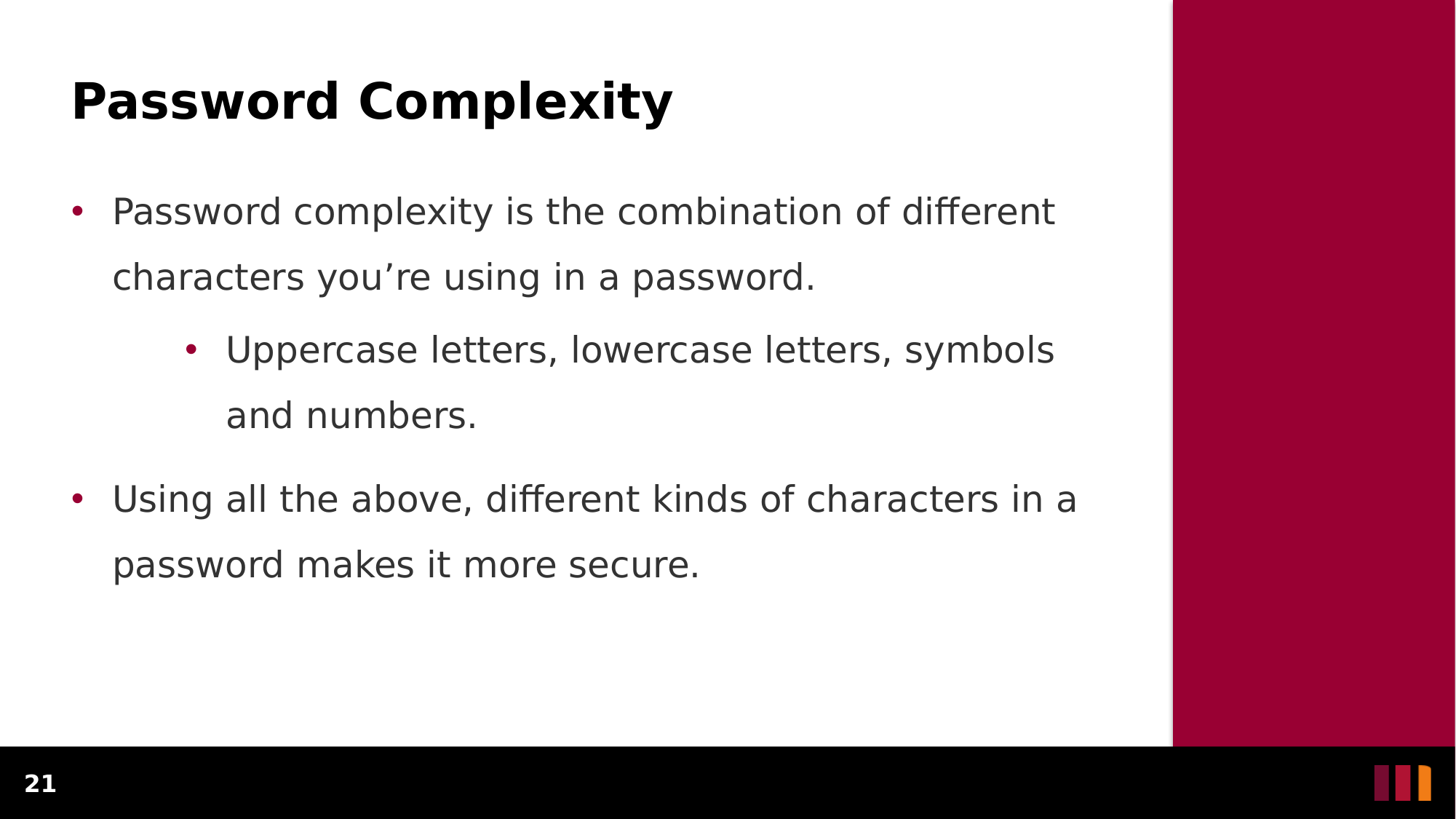

# Password Complexity
Password complexity is the combination of different characters you’re using in a password.
Uppercase letters, lowercase letters, symbols and numbers.
Using all the above, different kinds of characters in a password makes it more secure.
21